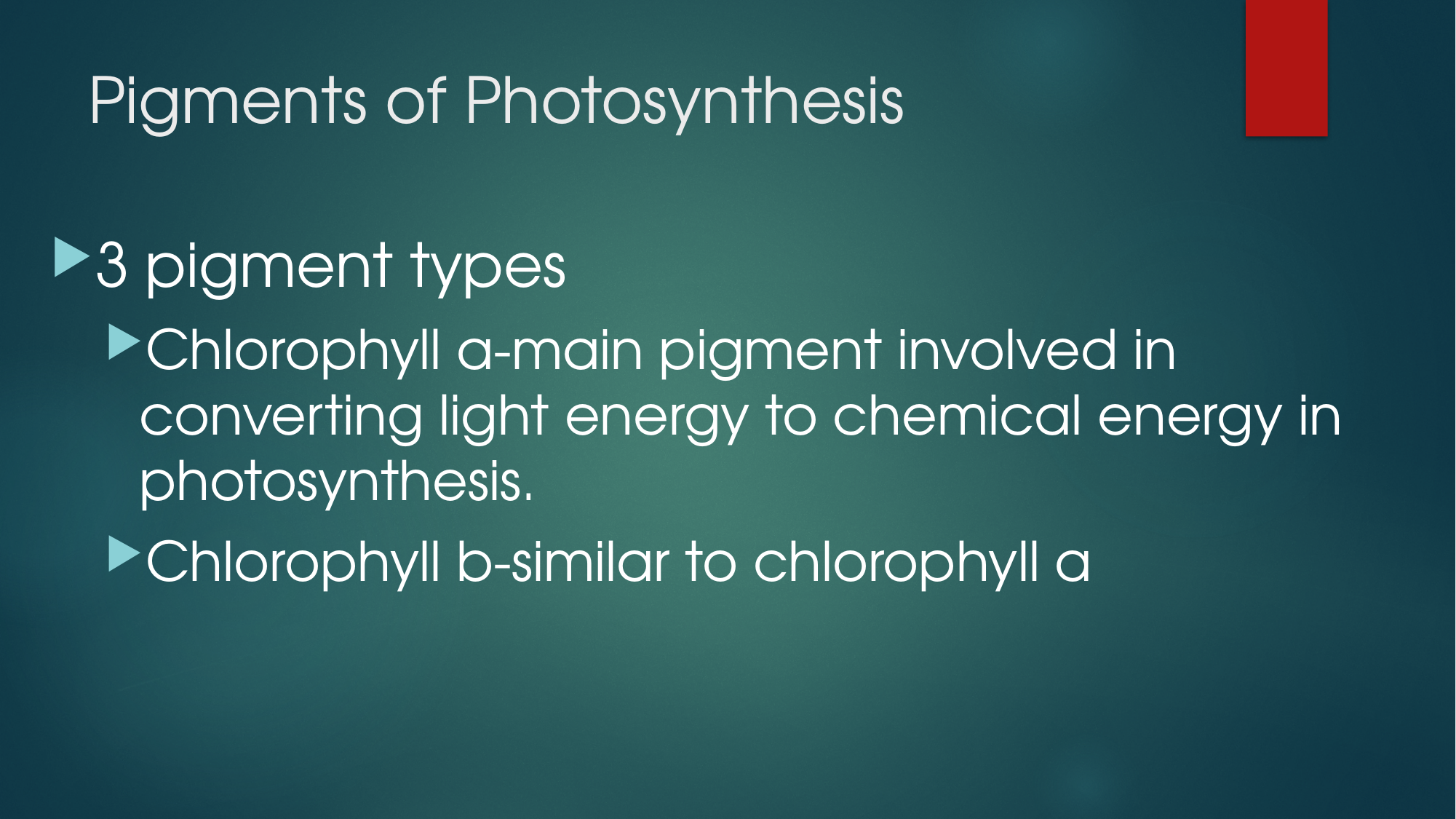

# Pigments of Photosynthesis
3 pigment types
Chlorophyll a-main pigment involved in converting light energy to chemical energy in photosynthesis.
Chlorophyll b-similar to chlorophyll a